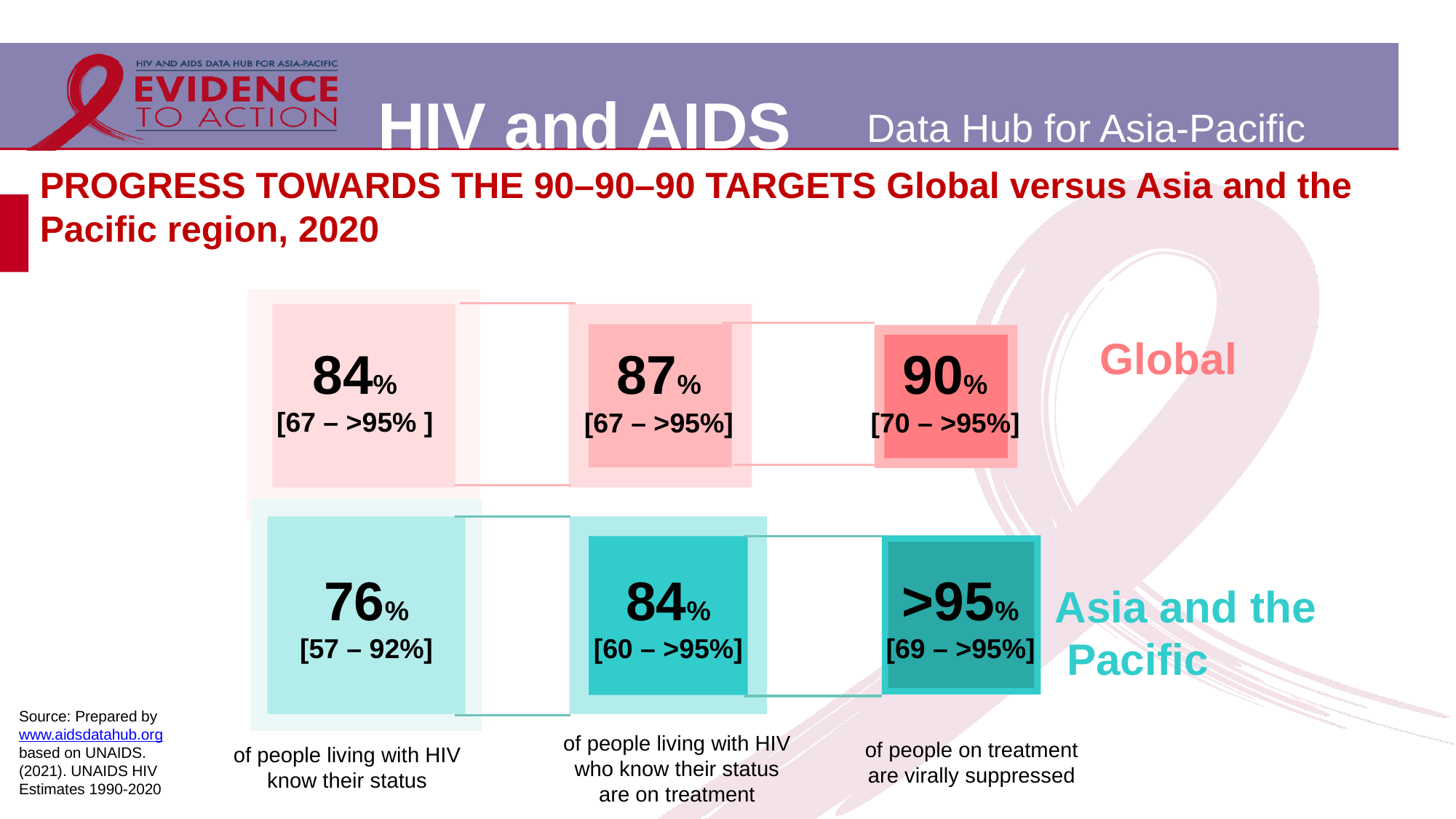

# PROGRESS TOWARDS THE 90–90–90 TARGETS Global versus Asia and the Pacific region, 2020

84%
[67 – >95% ]
87%
[67 – >95%]
90%
[70 – >95%]

Global

76%
[57 – 92%]
84%
[60 – >95%]
>95%
[69 – >95%]
Asia and the
 Pacific
Source: Prepared by www.aidsdatahub.org based on UNAIDS. (2021). UNAIDS HIV Estimates 1990-2020
of people living with HIV who know their status are on treatment
of people on treatment are virally suppressed
of people living with HIV know their status